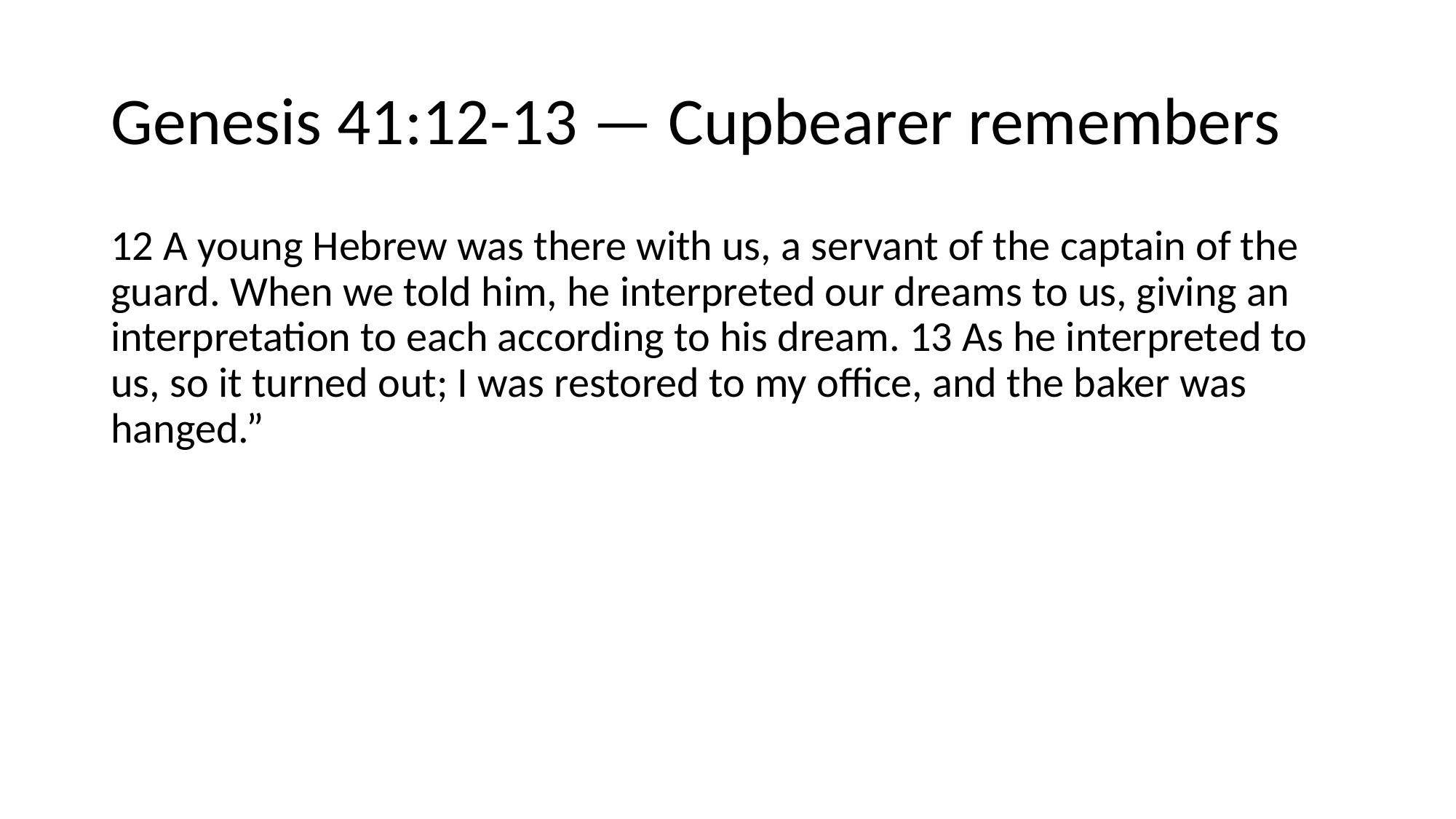

# Genesis 41:12-13 — Cupbearer remembers
12 A young Hebrew was there with us, a servant of the captain of the guard. When we told him, he interpreted our dreams to us, giving an interpretation to each according to his dream. 13 As he interpreted to us, so it turned out; I was restored to my office, and the baker was hanged.”